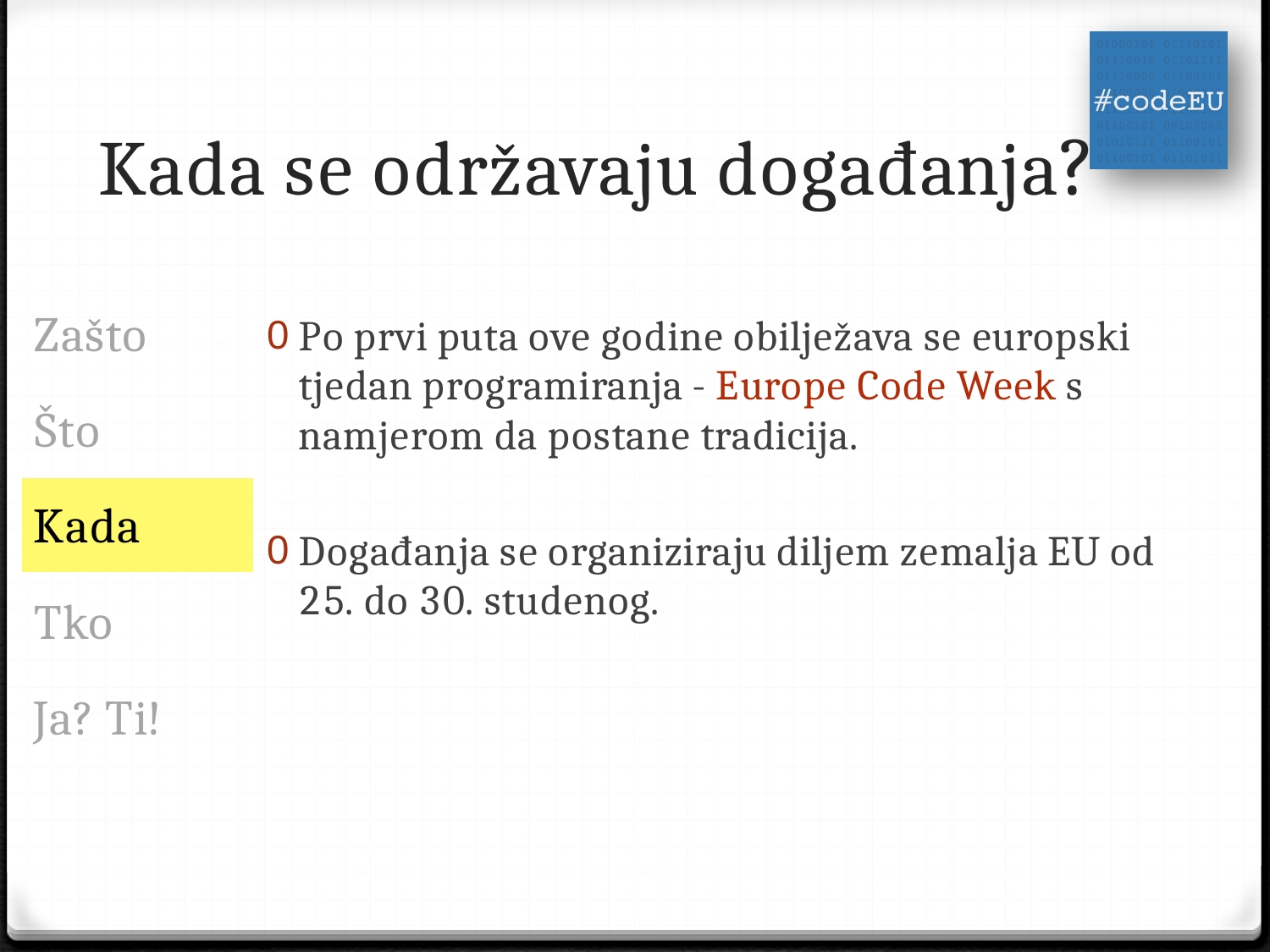

# Kada se održavaju događanja?

| Zašto |
| --- |
| Što |
| Kada |
| Tko |
| Ja? Ti! |
Po prvi puta ove godine obilježava se europski tjedan programiranja - Europe Code Week s namjerom da postane tradicija.

Događanja se organiziraju diljem zemalja EU od 25. do 30. studenog.